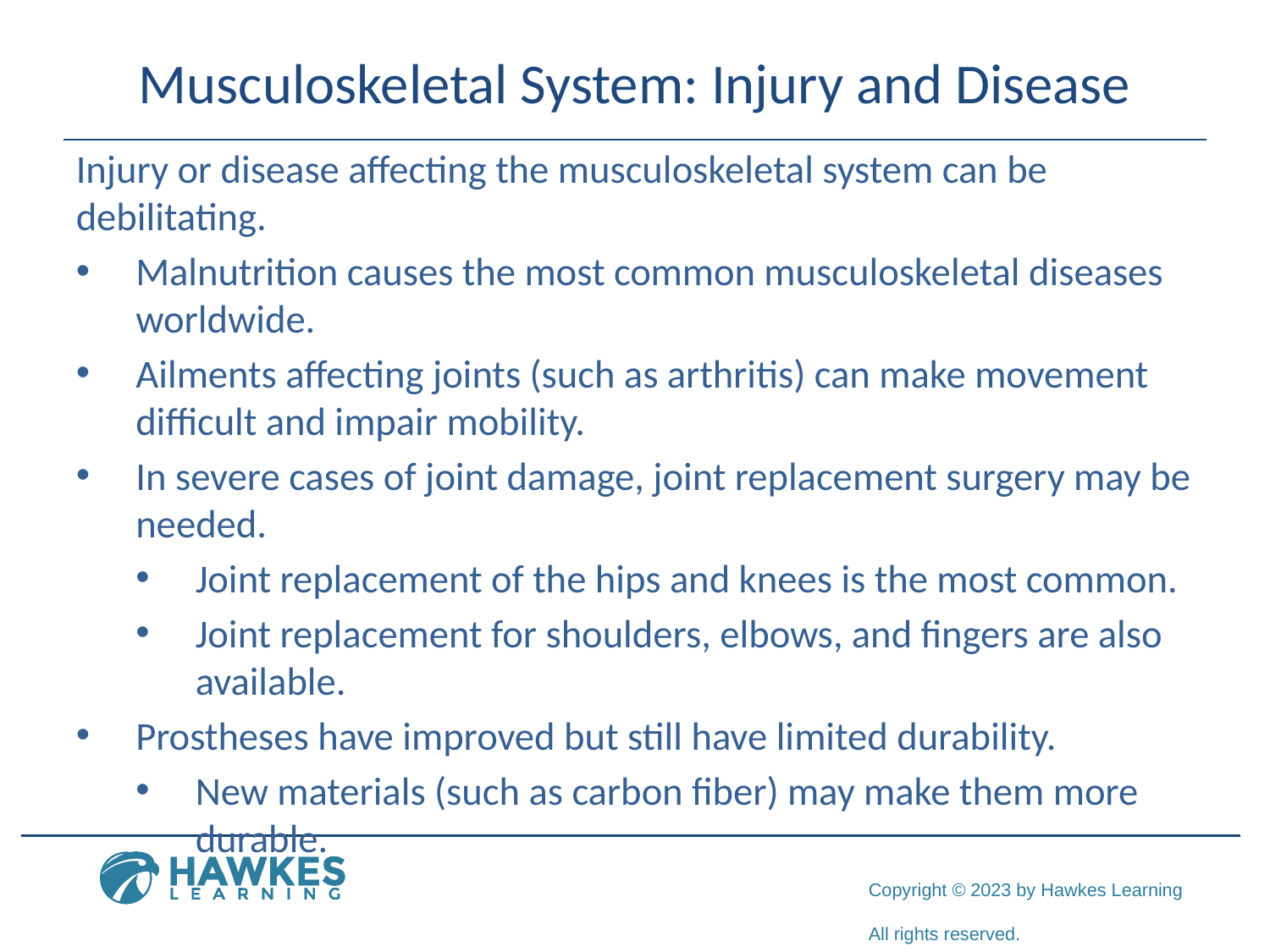

# Musculoskeletal System: Injury and Disease
Injury or disease affecting the musculoskeletal system can be debilitating.
Malnutrition causes the most common musculoskeletal diseases worldwide.
Ailments affecting joints (such as arthritis) can make movement difficult and impair mobility.
In severe cases of joint damage, joint replacement surgery may be needed.
Joint replacement of the hips and knees is the most common.
Joint replacement for shoulders, elbows, and fingers are also available.
Prostheses have improved but still have limited durability.
New materials (such as carbon fiber) may make them more durable.